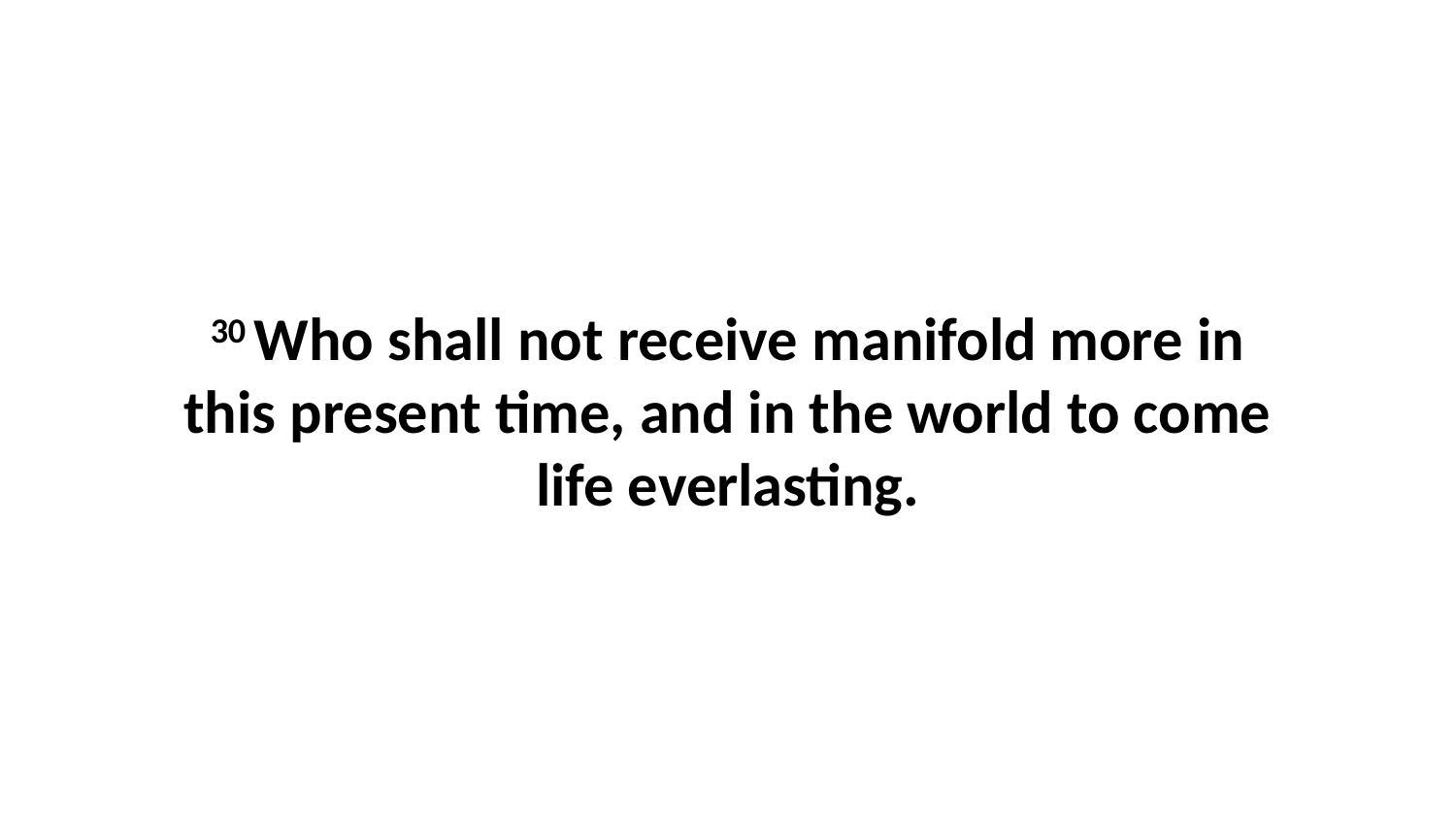

30 Who shall not receive manifold more in this present time, and in the world to come life everlasting.